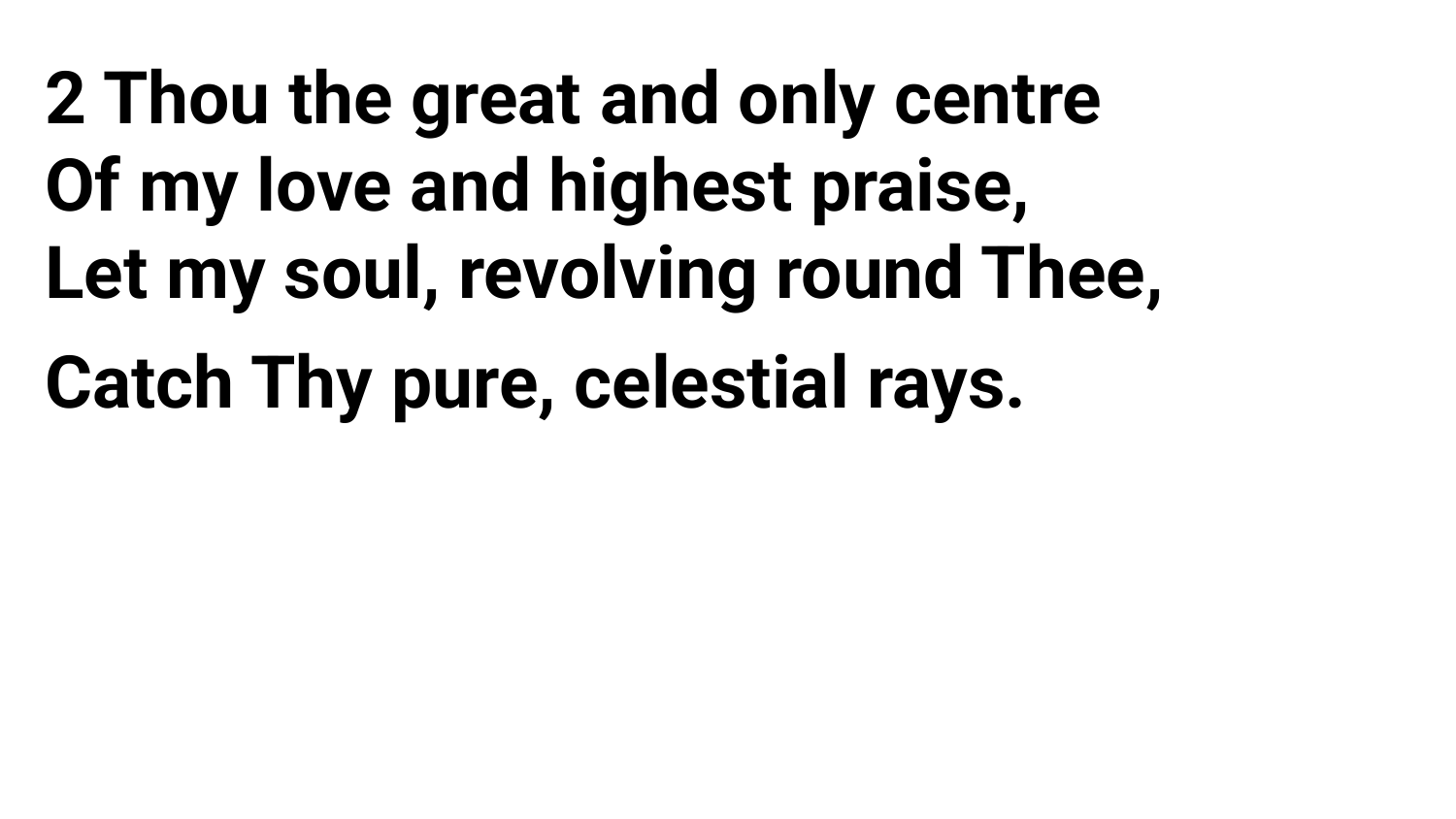

2 Thou the great and only centre
Of my love and highest praise,
Let my soul, revolving round Thee,
Catch Thy pure, celestial rays.